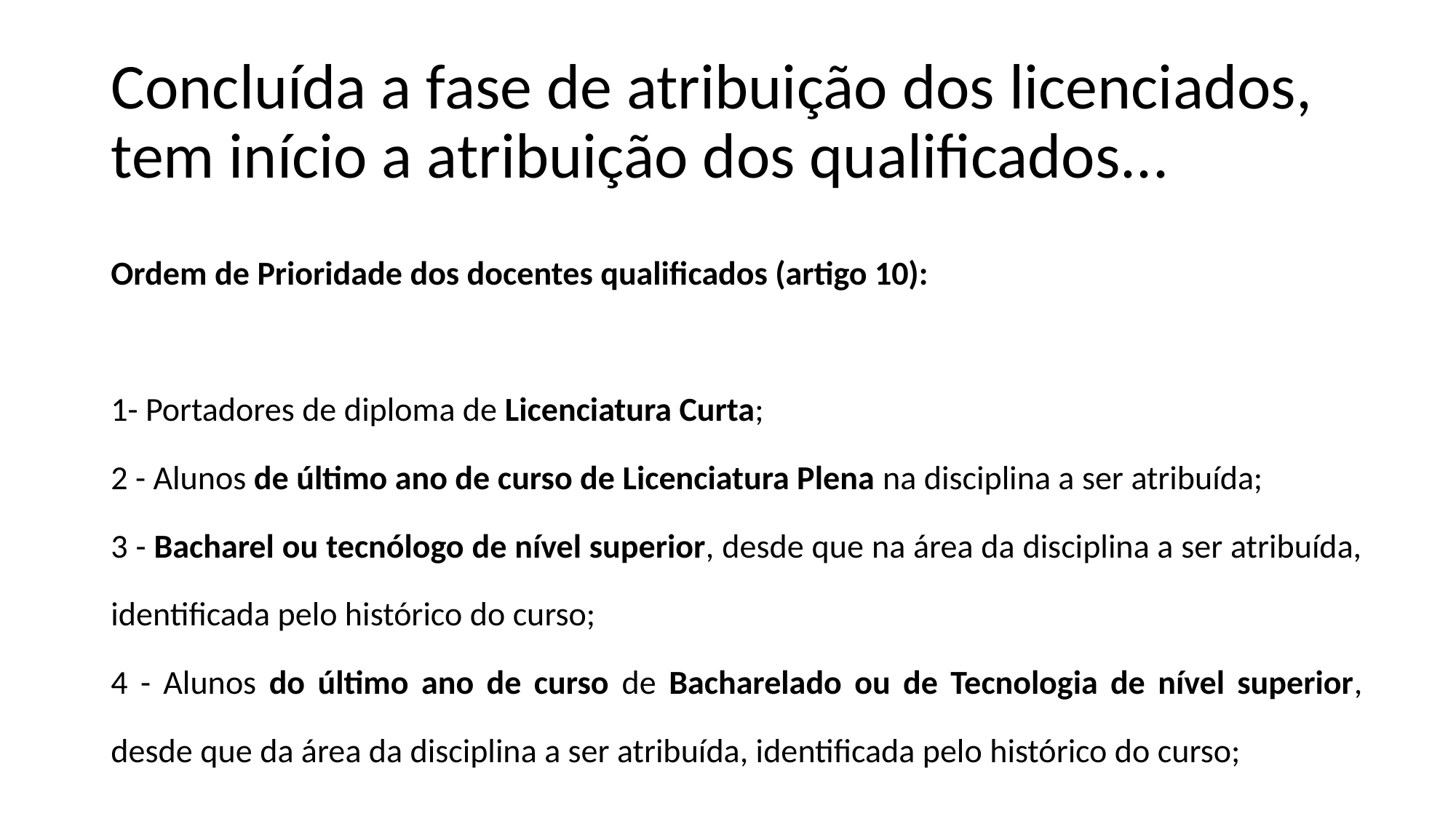

# Concluída a fase de atribuição dos licenciados, tem início a atribuição dos qualificados...
Ordem de Prioridade dos docentes qualificados (artigo 10):

1- Portadores de diploma de Licenciatura Curta;
2 - Alunos de último ano de curso de Licenciatura Plena na disciplina a ser atribuída;
3 - Bacharel ou tecnólogo de nível superior, desde que na área da disciplina a ser atribuída, identificada pelo histórico do curso;
4 - Alunos do último ano de curso de Bacharelado ou de Tecnologia de nível superior, desde que da área da disciplina a ser atribuída, identificada pelo histórico do curso;